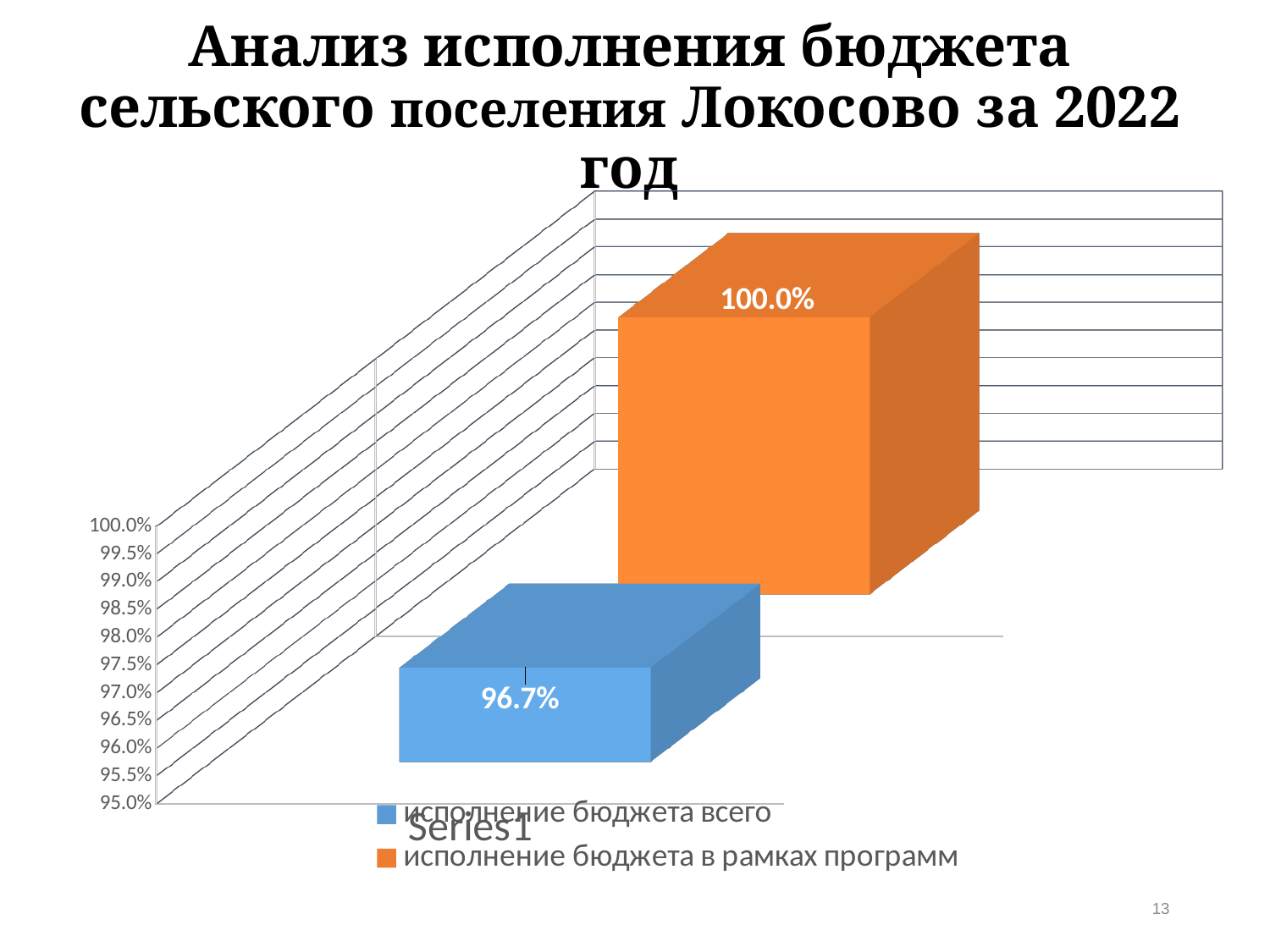

# Анализ исполнения бюджета сельского поселения Локосово за 2022 год

[unsupported chart]

13